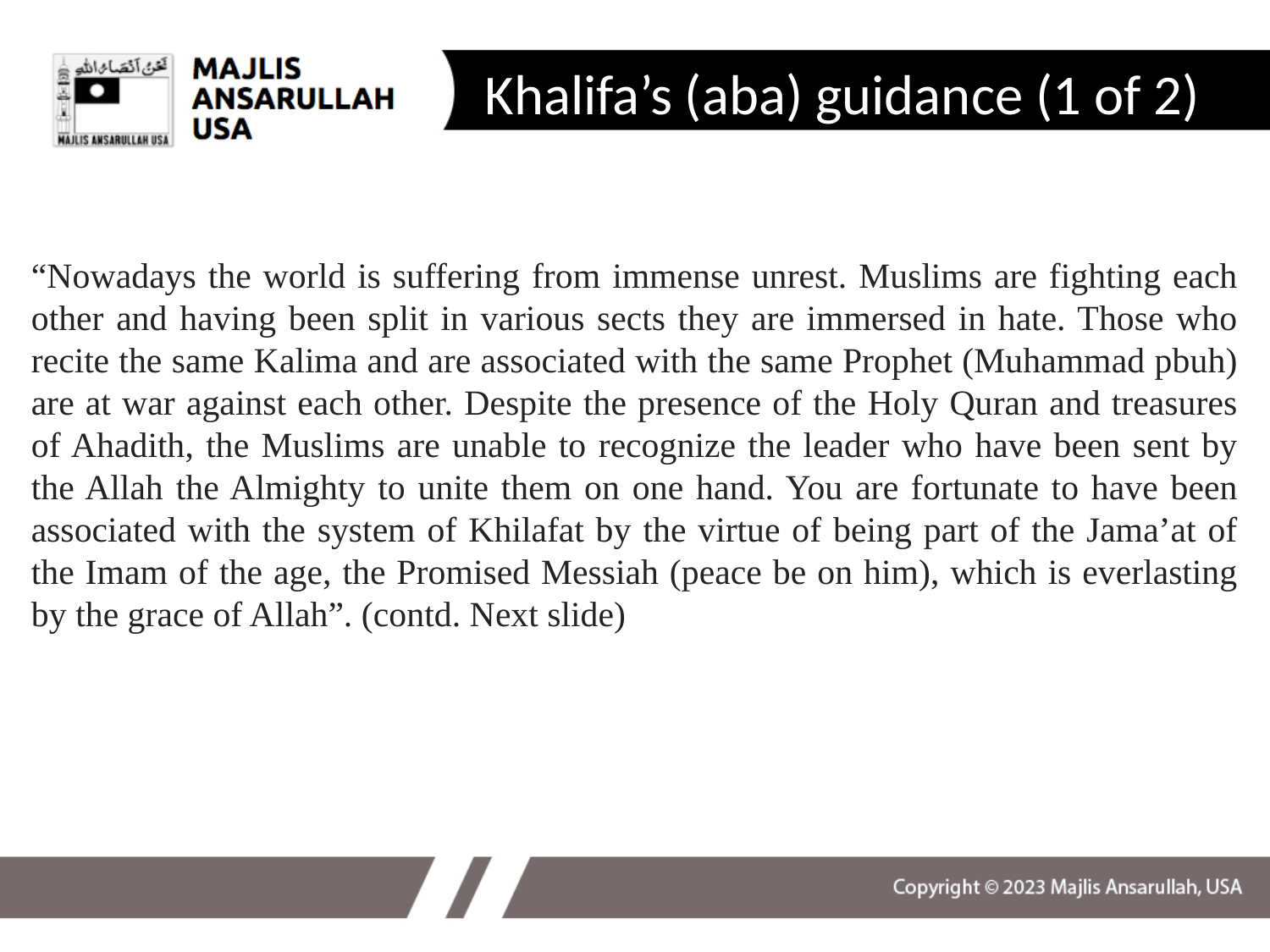

# Khalifa’s (aba) guidance (1 of 2)
“Nowadays the world is suffering from immense unrest. Muslims are fighting each other and having been split in various sects they are immersed in hate. Those who recite the same Kalima and are associated with the same Prophet (Muhammad pbuh) are at war against each other. Despite the presence of the Holy Quran and treasures of Ahadith, the Muslims are unable to recognize the leader who have been sent by the Allah the Almighty to unite them on one hand. You are fortunate to have been associated with the system of Khilafat by the virtue of being part of the Jama’at of the Imam of the age, the Promised Messiah (peace be on him), which is everlasting by the grace of Allah”. (contd. Next slide)